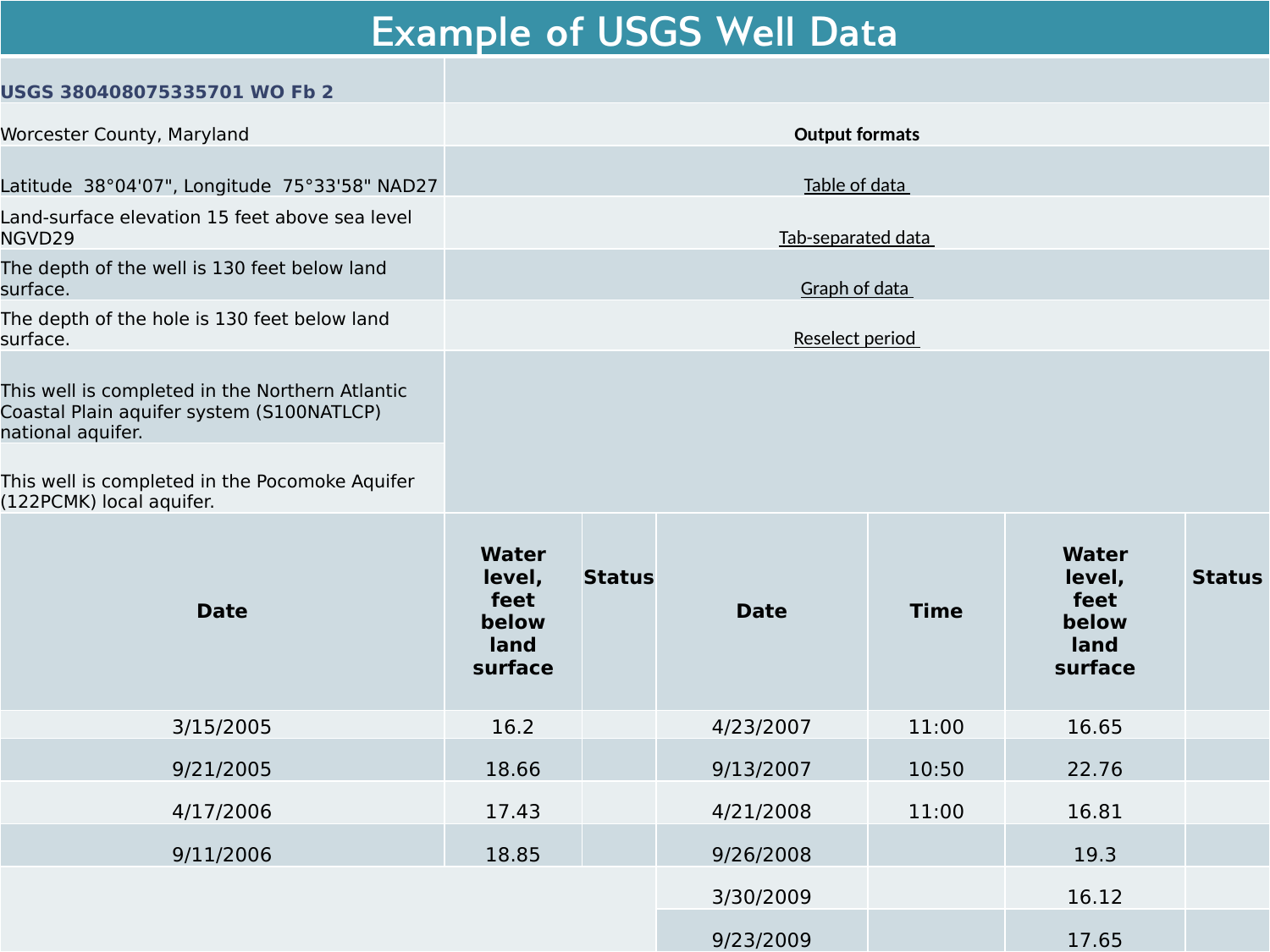

| Example of USGS Well Data |  |  |  |  |  |  |
| --- | --- | --- | --- | --- | --- | --- |
| USGS 380408075335701 WO Fb 2 |  |  |  |  |  |  |
| Worcester County, Maryland | Output formats |  |  |  |  |  |
| Latitude  38°04'07", Longitude  75°33'58" NAD27 | Table of data |  |  |  |  |  |
| Land-surface elevation 15 feet above sea level NGVD29 | Tab-separated data |  |  |  |  |  |
| The depth of the well is 130 feet below land surface. | Graph of data |  |  |  |  |  |
| The depth of the hole is 130 feet below land surface. | Reselect period |  |  |  |  |  |
| This well is completed in the Northern Atlantic Coastal Plain aquifer system (S100NATLCP) national aquifer. |  |  |  |  |  |  |
| This well is completed in the Pocomoke Aquifer (122PCMK) local aquifer. |  |  |  |  |  |  |
| Date | Water level, feet below land surface | Status | Date | Time | Water level, feet below land surface | Status |
| 3/15/2005 | 16.2 |  | 4/23/2007 | 11:00 | 16.65 |  |
| 9/21/2005 | 18.66 |  | 9/13/2007 | 10:50 | 22.76 |  |
| 4/17/2006 | 17.43 |  | 4/21/2008 | 11:00 | 16.81 |  |
| 9/11/2006 | 18.85 |  | 9/26/2008 |  | 19.3 |  |
|  |  |  | 3/30/2009 |  | 16.12 |  |
|  |  |  | 9/23/2009 |  | 17.65 |  |